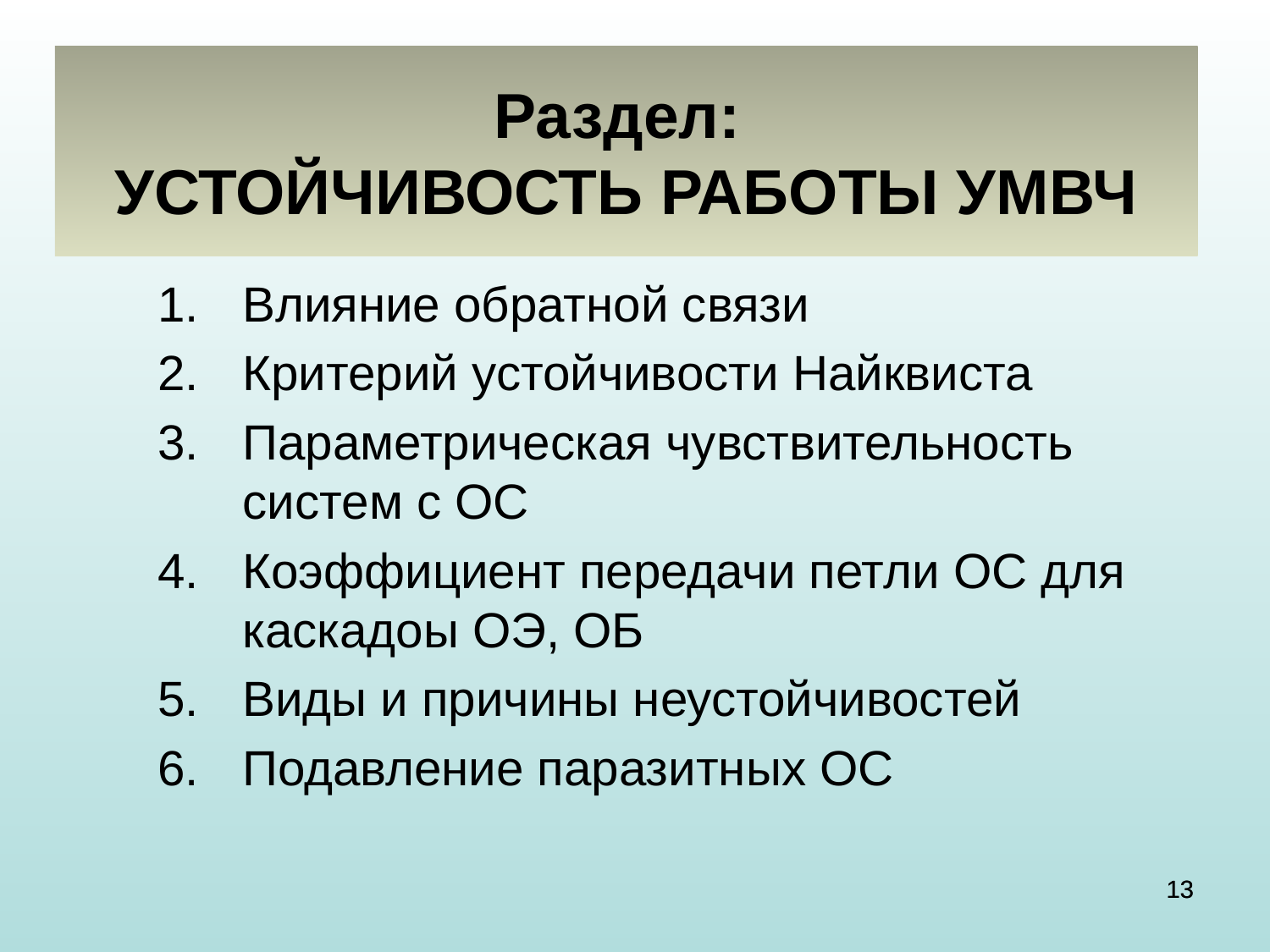

Раздел:
УСТОЙЧИВОСТЬ РАБОТЫ УМВЧ
Влияние обратной связи
Критерий устойчивости Найквиста
Параметрическая чувствительность систем с ОС
Коэффициент передачи петли ОС для каскадоы ОЭ, ОБ
Виды и причины неустойчивостей
Подавление паразитных ОС

13
13